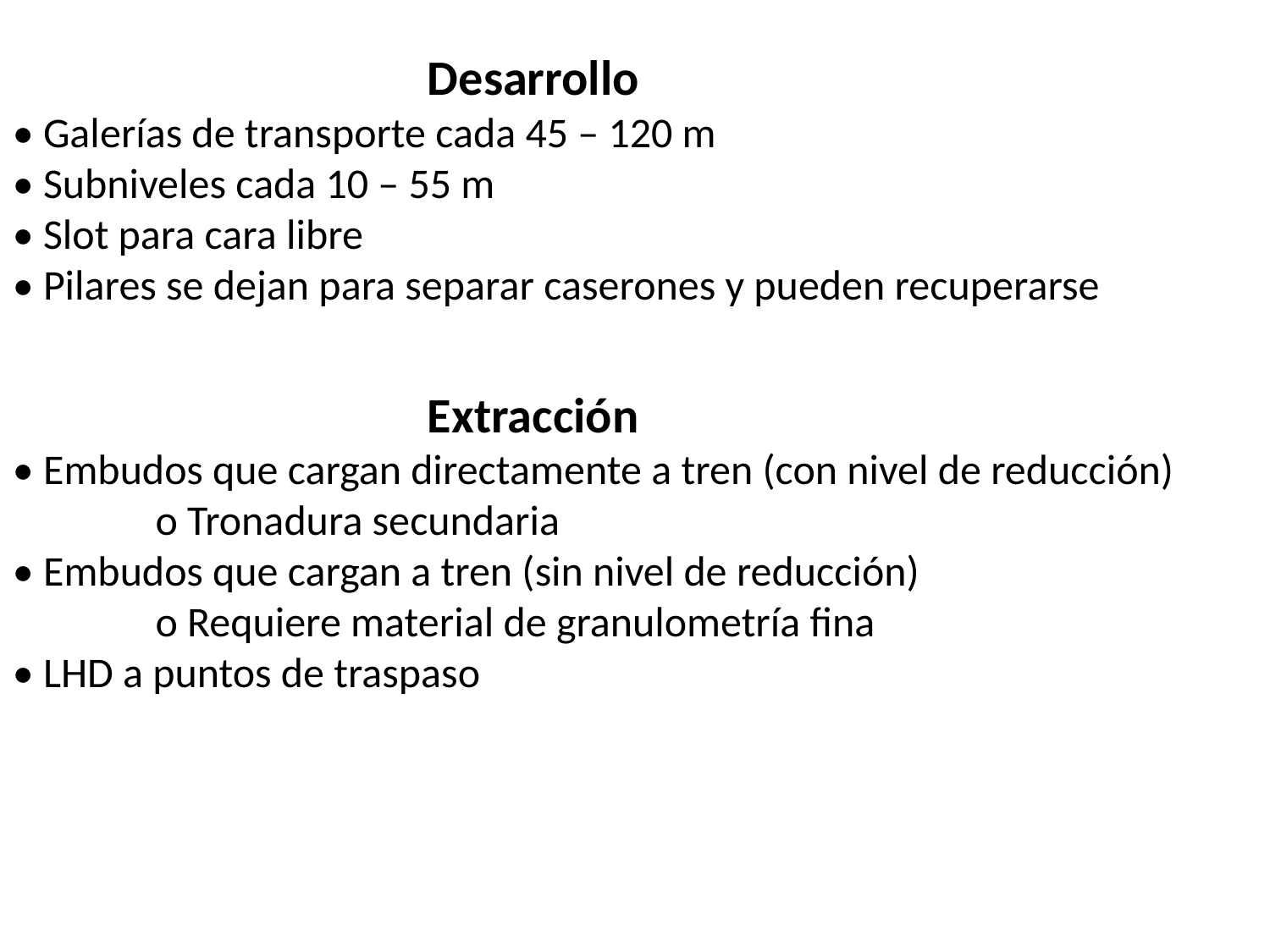

Desarrollo
• Galerías de transporte cada 45 – 120 m
• Subniveles cada 10 – 55 m
• Slot para cara libre
• Pilares se dejan para separar caserones y pueden recuperarse
                                     Extracción
• Embudos que cargan directamente a tren (con nivel de reducción)
               o Tronadura secundaria
• Embudos que cargan a tren (sin nivel de reducción)
               o Requiere material de granulometría fina
• LHD a puntos de traspaso